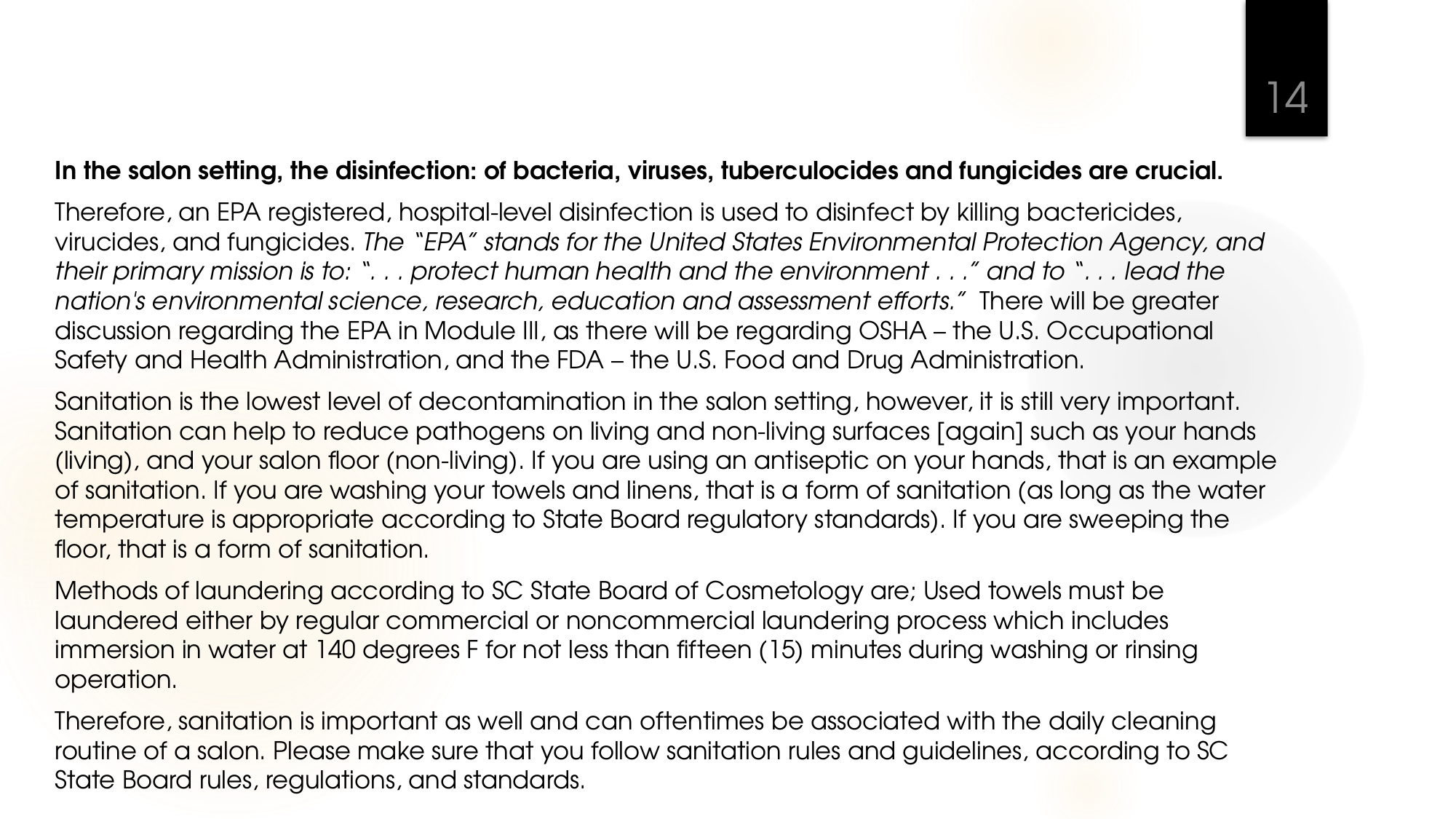

14
In the salon setting, the disinfection: of bacteria, viruses, tuberculocides and fungicides are crucial.
Therefore, an EPA registered, hospital-level disinfection is used to disinfect by killing bactericides, virucides, and fungicides. The “EPA” stands for the United States Environmental Protection Agency, and their primary mission is to: “. . . protect human health and the environment . . .” and to “. . . lead the nation's environmental science, research, education and assessment efforts.”  There will be greater discussion regarding the EPA in Module III, as there will be regarding OSHA – the U.S. Occupational Safety and Health Administration, and the FDA – the U.S. Food and Drug Administration.
Sanitation is the lowest level of decontamination in the salon setting, however, it is still very important. Sanitation can help to reduce pathogens on living and non-living surfaces [again] such as your hands (living), and your salon floor (non-living). If you are using an antiseptic on your hands, that is an example of sanitation. If you are washing your towels and linens, that is a form of sanitation (as long as the water temperature is appropriate according to State Board regulatory standards). If you are sweeping the floor, that is a form of sanitation.
Methods of laundering according to SC State Board of Cosmetology are; Used towels must be laundered either by regular commercial or noncommercial laundering process which includes immersion in water at 140 degrees F for not less than fifteen (15) minutes during washing or rinsing operation.
Therefore, sanitation is important as well and can oftentimes be associated with the daily cleaning routine of a salon. Please make sure that you follow sanitation rules and guidelines, according to SC State Board rules, regulations, and standards.